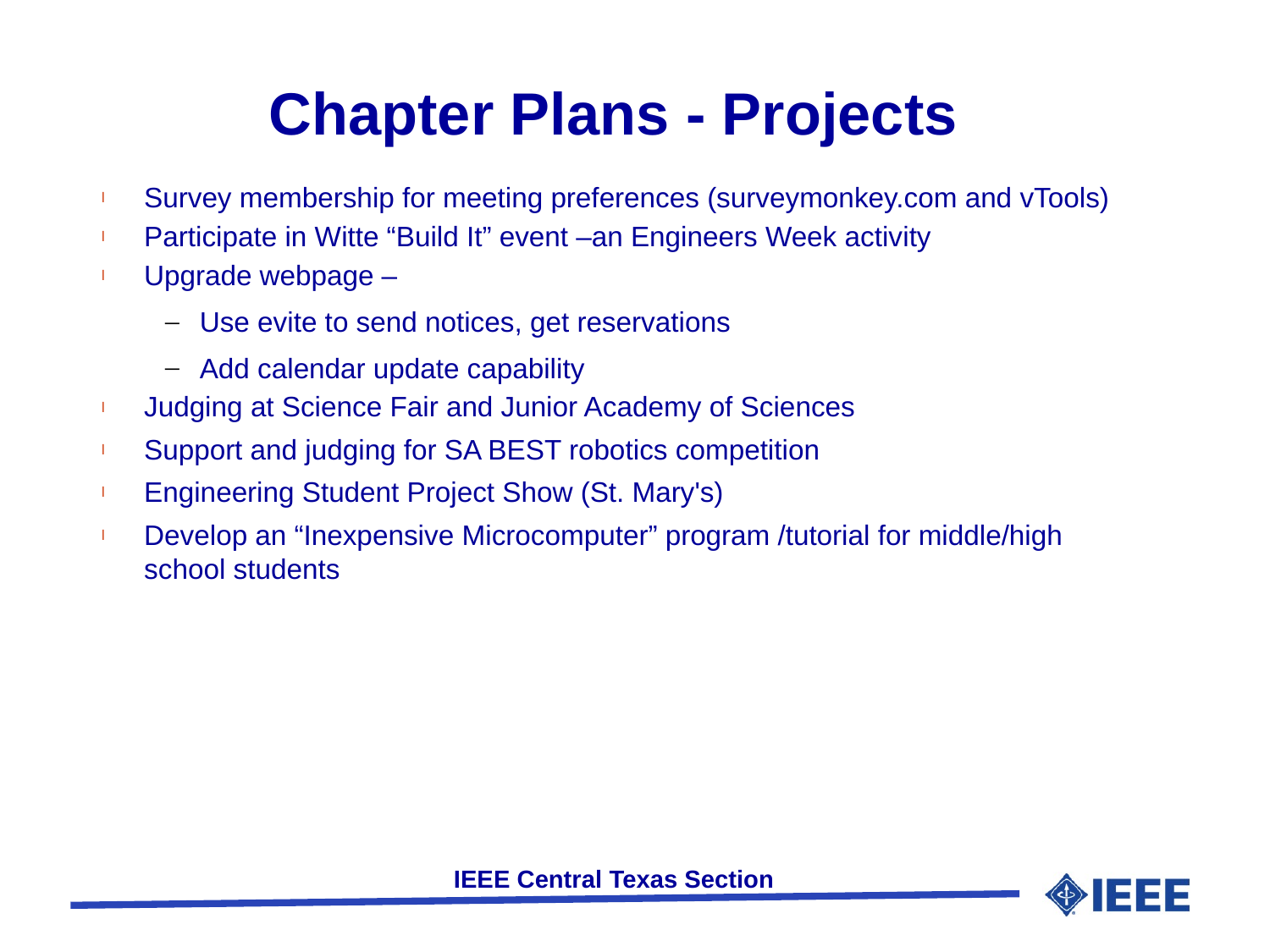

Chapter Plans - Projects
Survey membership for meeting preferences (surveymonkey.com and vTools)
Participate in Witte “Build It” event –an Engineers Week activity
Upgrade webpage –
Use evite to send notices, get reservations
Add calendar update capability
Judging at Science Fair and Junior Academy of Sciences
Support and judging for SA BEST robotics competition
Engineering Student Project Show (St. Mary's)
Develop an “Inexpensive Microcomputer” program /tutorial for middle/high school students